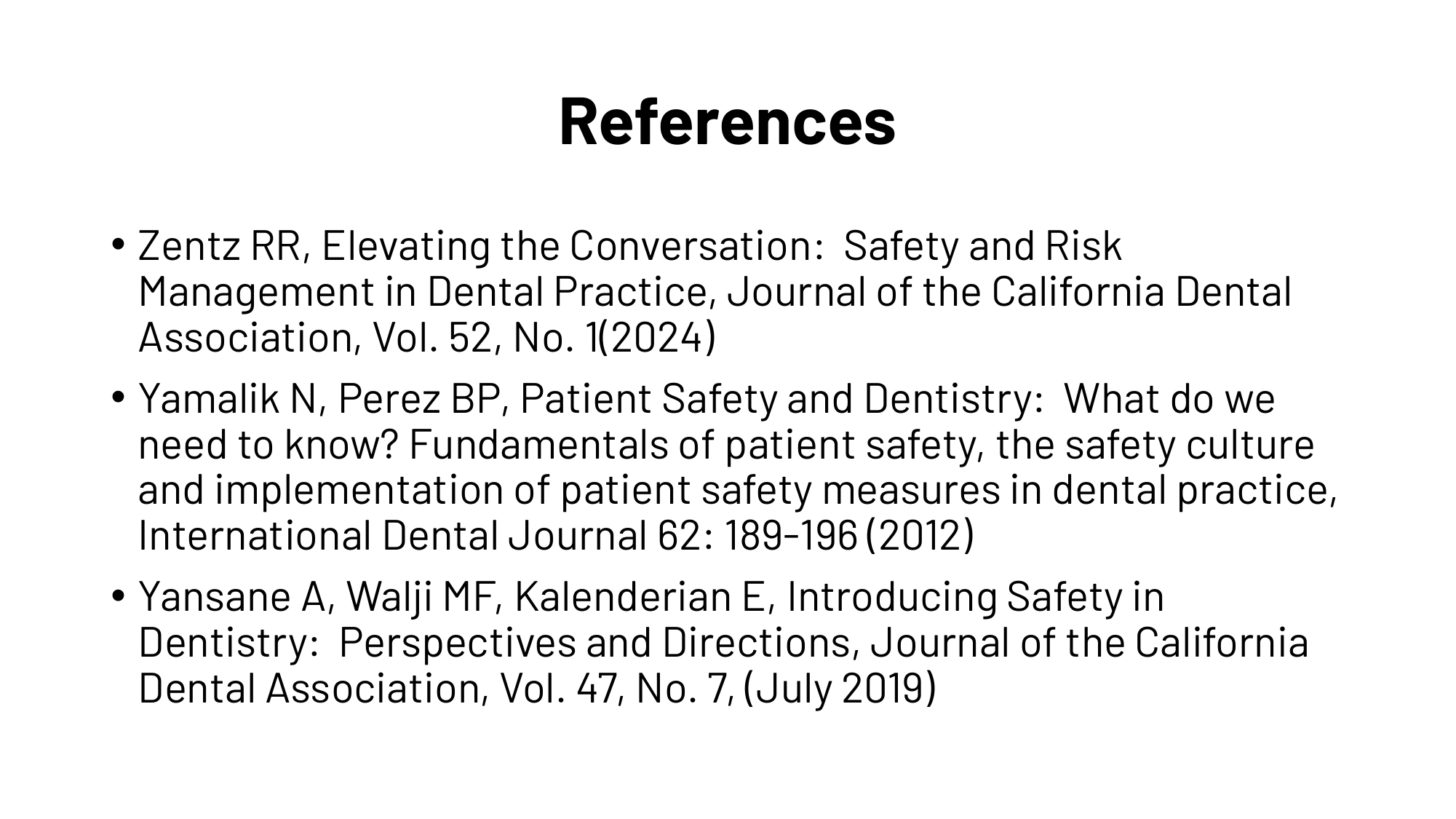

# References
Zentz RR, Elevating the Conversation:  Safety and Risk Management in Dental Practice, Journal of the California Dental Association, Vol. 52, No. 1(2024)
Yamalik N, Perez BP, Patient Safety and Dentistry:  What do we need to know? Fundamentals of patient safety, the safety culture and implementation of patient safety measures in dental practice, International Dental Journal 62: 189-196 (2012)
Yansane A, Walji MF, Kalenderian E, Introducing Safety in Dentistry:  Perspectives and Directions, Journal of the California Dental Association, Vol. 47, No. 7, (July 2019)